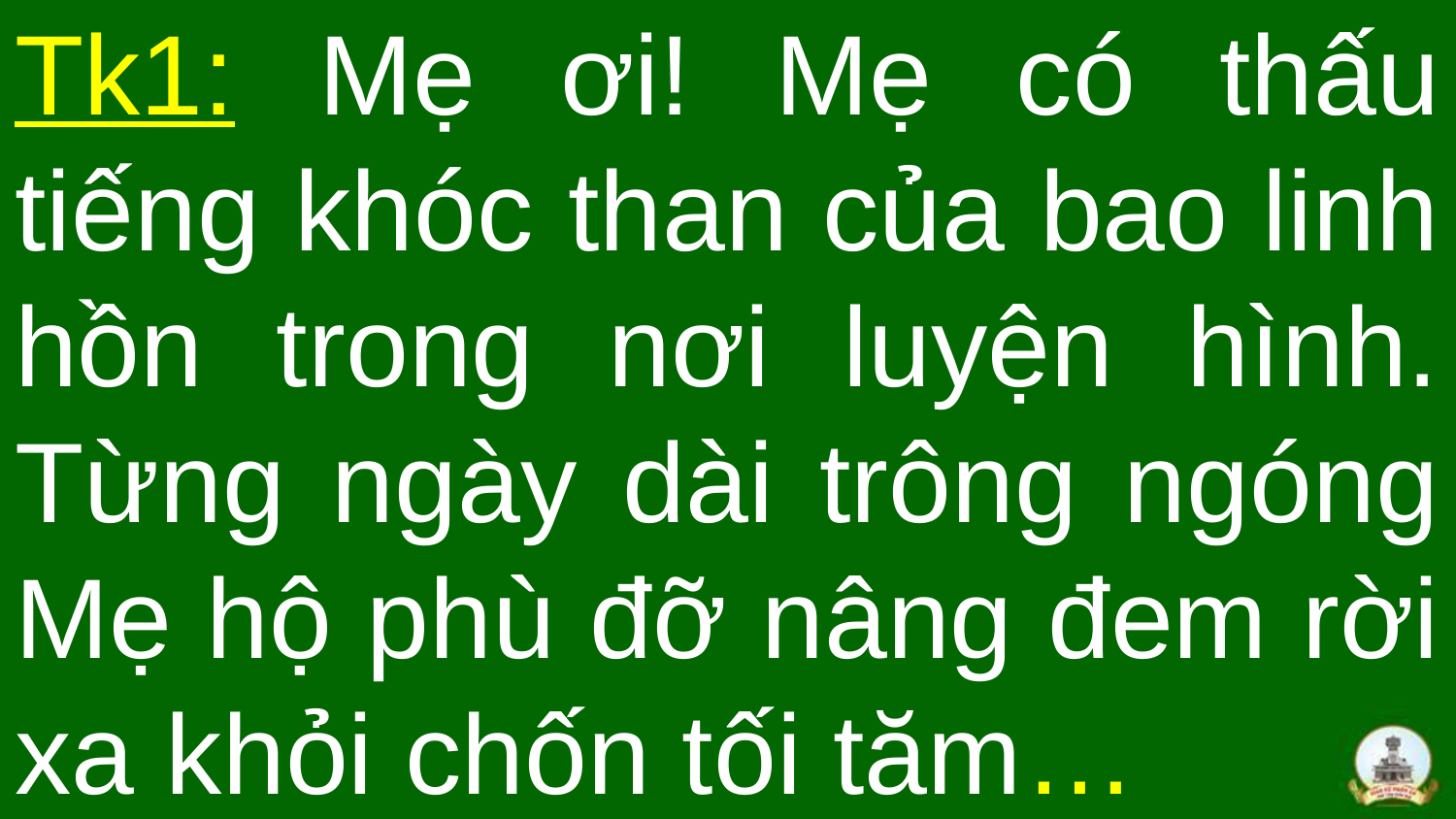

# Tk1: Mẹ ơi! Mẹ có thấu tiếng khóc than của bao linh hồn trong nơi luyện hình. Từng ngày dài trông ngóng Mẹ hộ phù đỡ nâng đem rời xa khỏi chốn tối tăm…